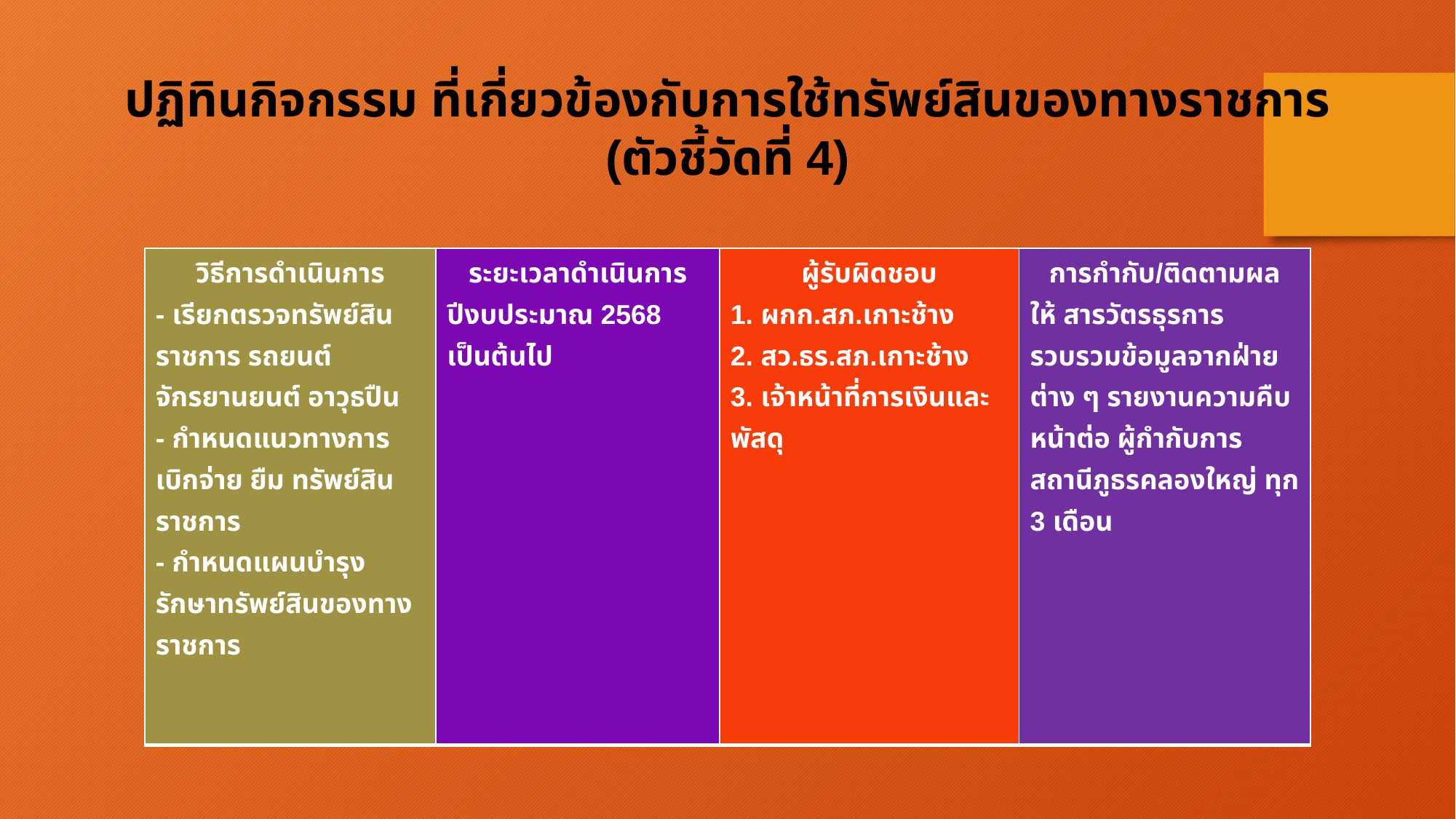

ปฏิทินกิจกรรม ที่เกี่ยวข้องกับการใช้ทรัพย์สินของทางราชการ
(ตัวชี้วัดที่ 4)
| วิธีการดำเนินการ - เรียกตรวจทรัพย์สินราชการ รถยนต์ จักรยานยนต์ อาวุธปืน - กำหนดแนวทางการเบิกจ่าย ยืม ทรัพย์สินราชการ - กำหนดแผนบำรุงรักษาทรัพย์สินของทางราชการ | ระยะเวลาดำเนินการ ปีงบประมาณ 2568 เป็นต้นไป | ผู้รับผิดชอบ 1. ผกก.สภ.เกาะช้าง 2. สว.ธร.สภ.เกาะช้าง 3. เจ้าหน้าที่การเงินและพัสดุ | การกำกับ/ติดตามผล ให้ สารวัตรธุรการ รวบรวมข้อมูลจากฝ่ายต่าง ๆ รายงานความคืบหน้าต่อ ผู้กำกับการสถานีภูธรคลองใหญ่ ทุก 3 เดือน |
| --- | --- | --- | --- |